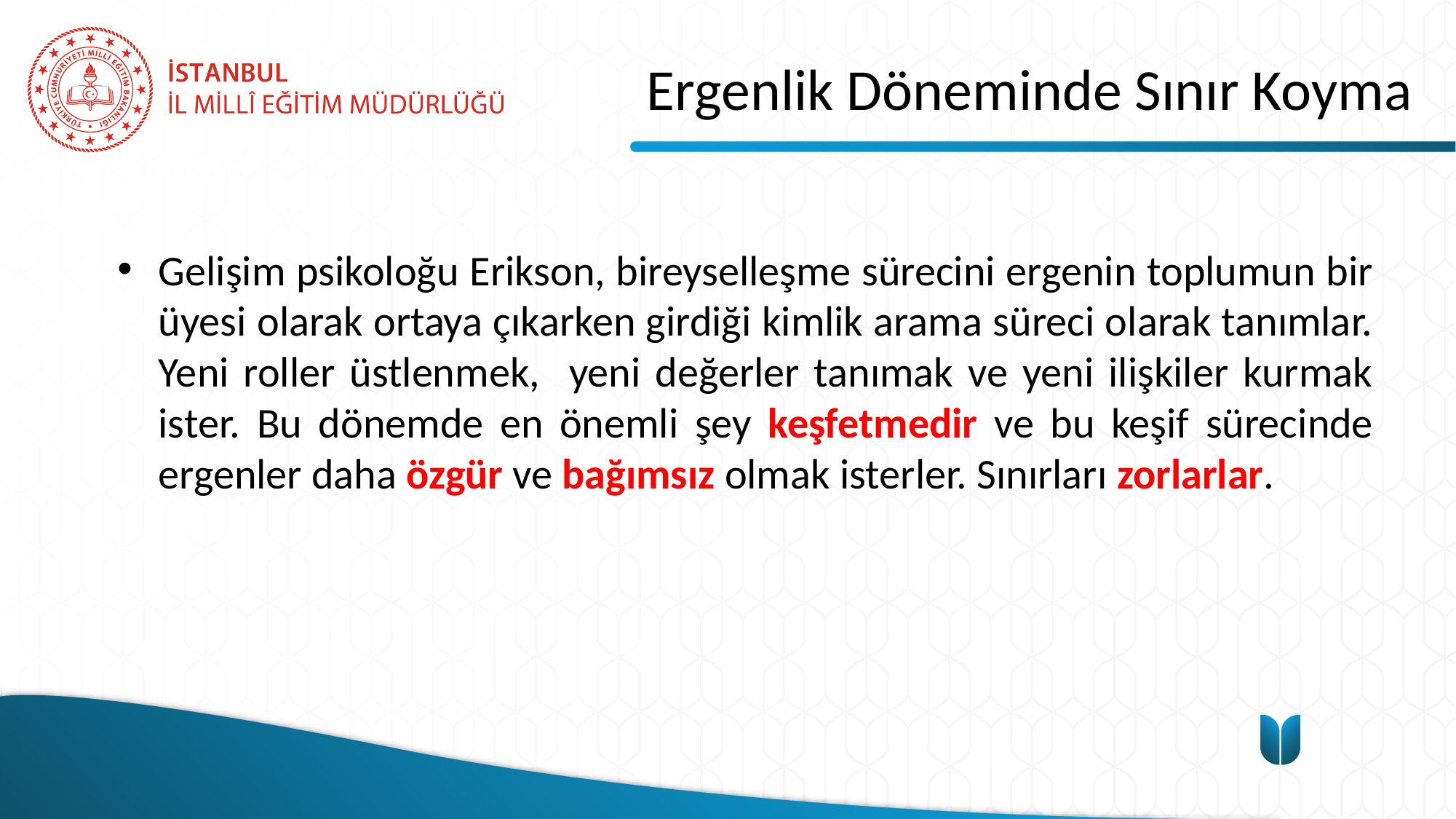

# Ergenlik Döneminde Sınır Koyma
Gelişim psikoloğu Erikson, bireyselleşme sürecini ergenin toplumun bir üyesi olarak ortaya çıkarken girdiği kimlik arama süreci olarak tanımlar. Yeni roller üstlenmek,  yeni değerler tanımak ve yeni ilişkiler kurmak ister. Bu dönemde en önemli şey keşfetmedir ve bu keşif sürecinde ergenler daha özgür ve bağımsız olmak isterler. Sınırları zorlarlar.